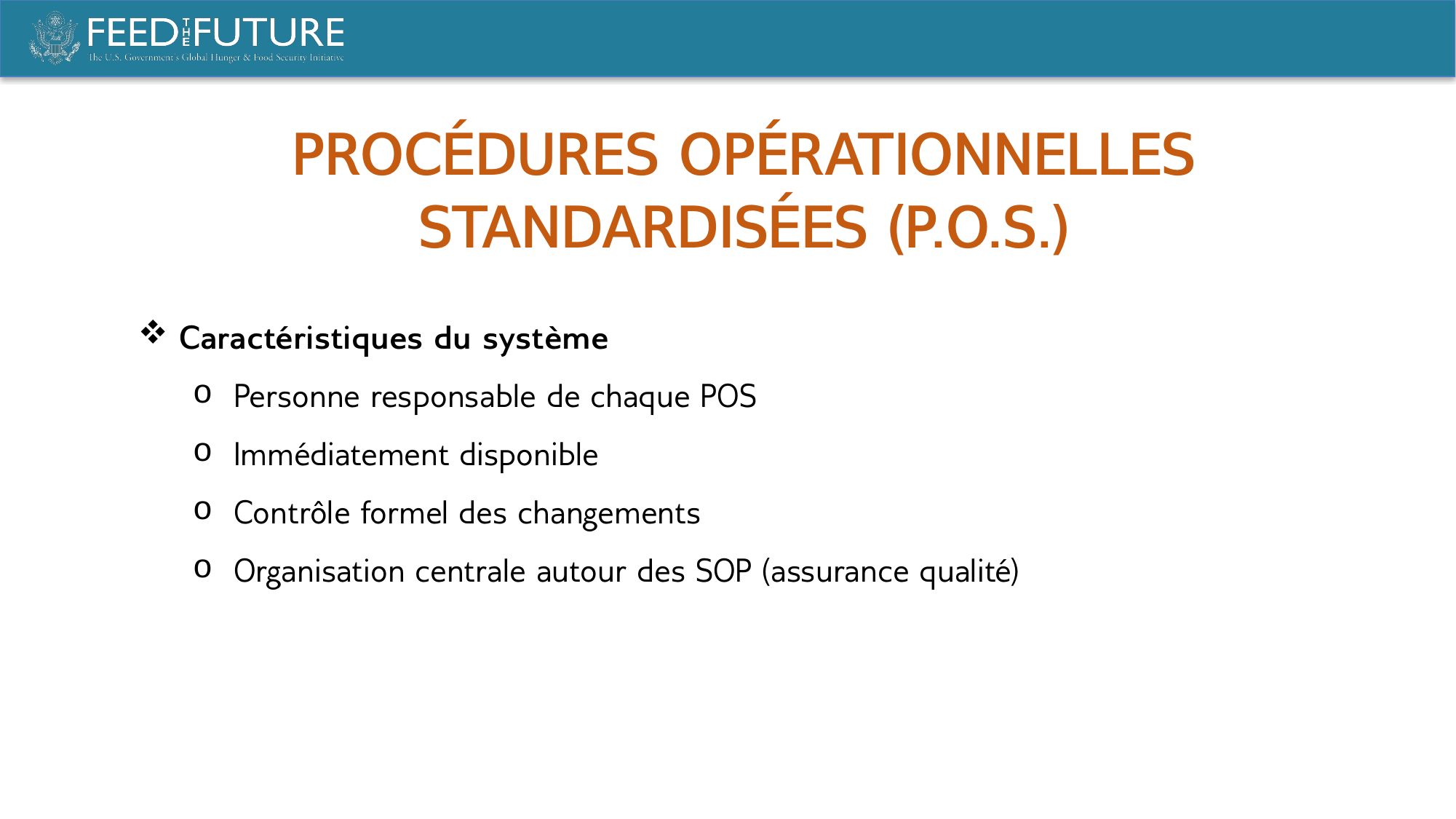

PROCÉDURES OPÉRATIONNELLES STANDARDISÉES (P.O.S.)
Caractéristiques du système
Personne responsable de chaque POS
Immédiatement disponible
Contrôle formel des changements
Organisation centrale autour des SOP (assurance qualité)